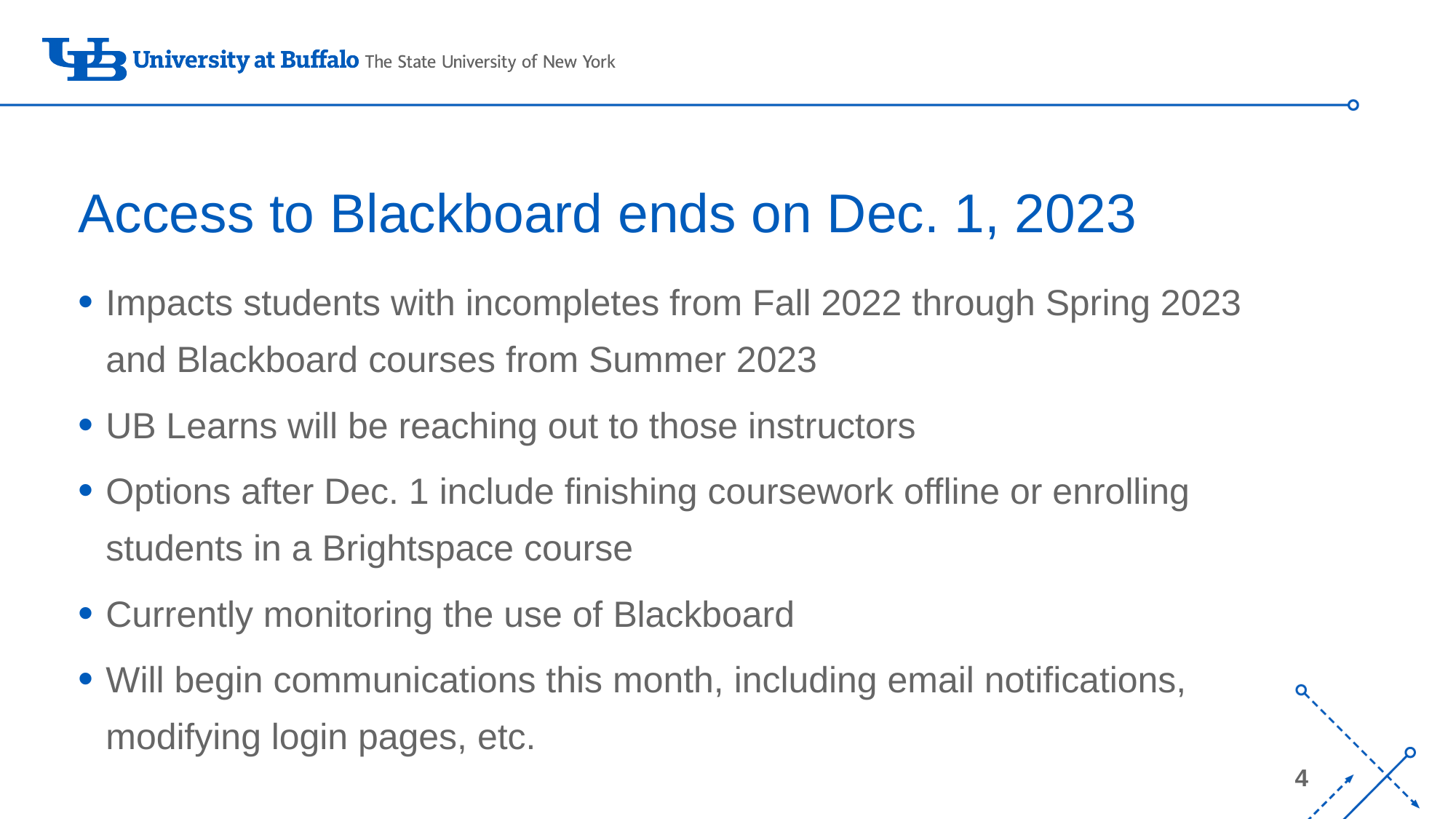

# Access to Blackboard ends on Dec. 1, 2023
Impacts students with incompletes from Fall 2022 through Spring 2023 and Blackboard courses from Summer 2023
UB Learns will be reaching out to those instructors
Options after Dec. 1 include finishing coursework offline or enrolling students in a Brightspace course
Currently monitoring the use of Blackboard
Will begin communications this month, including email notifications, modifying login pages, etc.